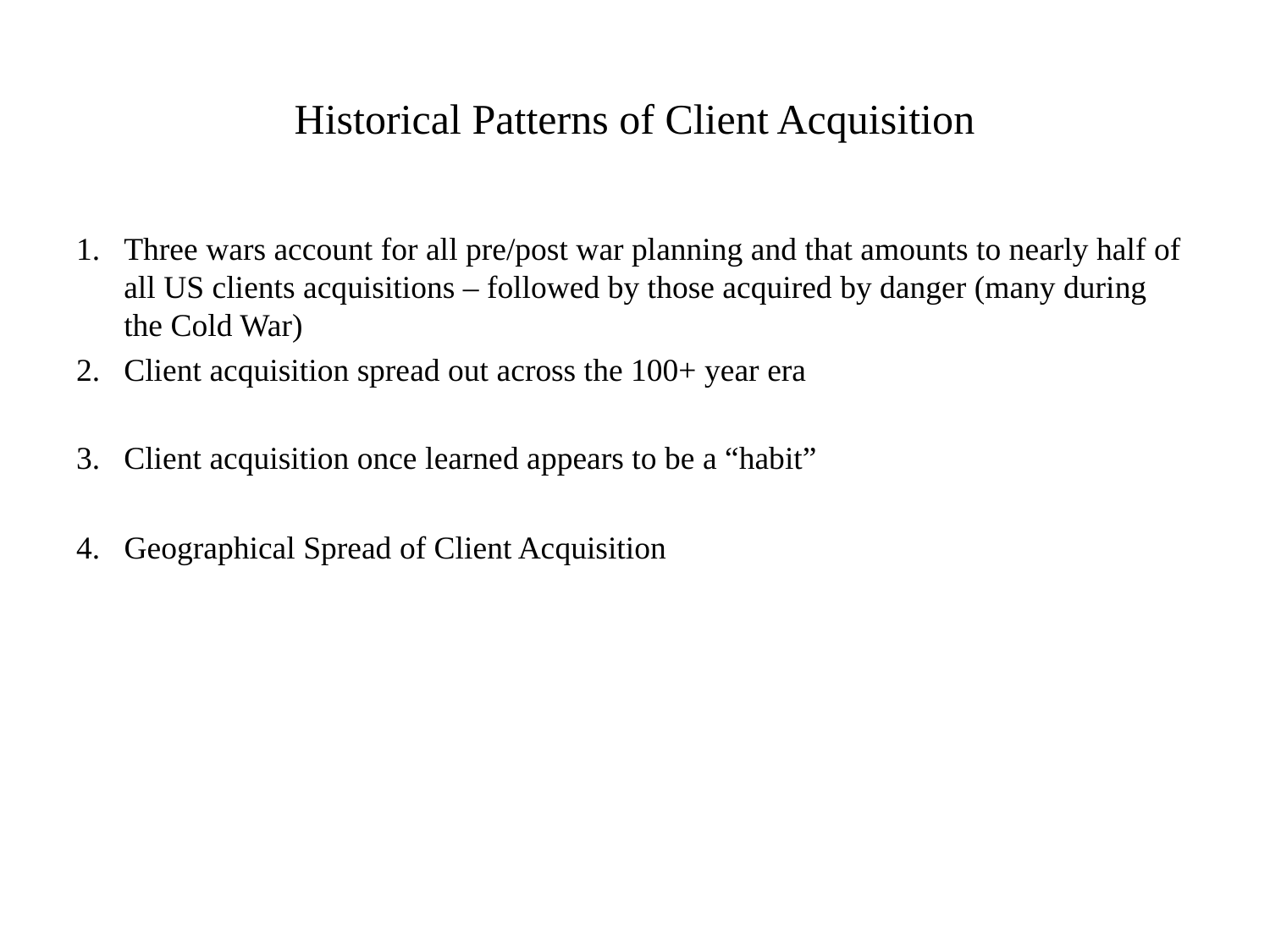

# Historical Patterns of Client Acquisition
Three wars account for all pre/post war planning and that amounts to nearly half of all US clients acquisitions – followed by those acquired by danger (many during the Cold War)
Client acquisition spread out across the 100+ year era

Client acquisition once learned appears to be a “habit”

4.   Geographical Spread of Client Acquisition